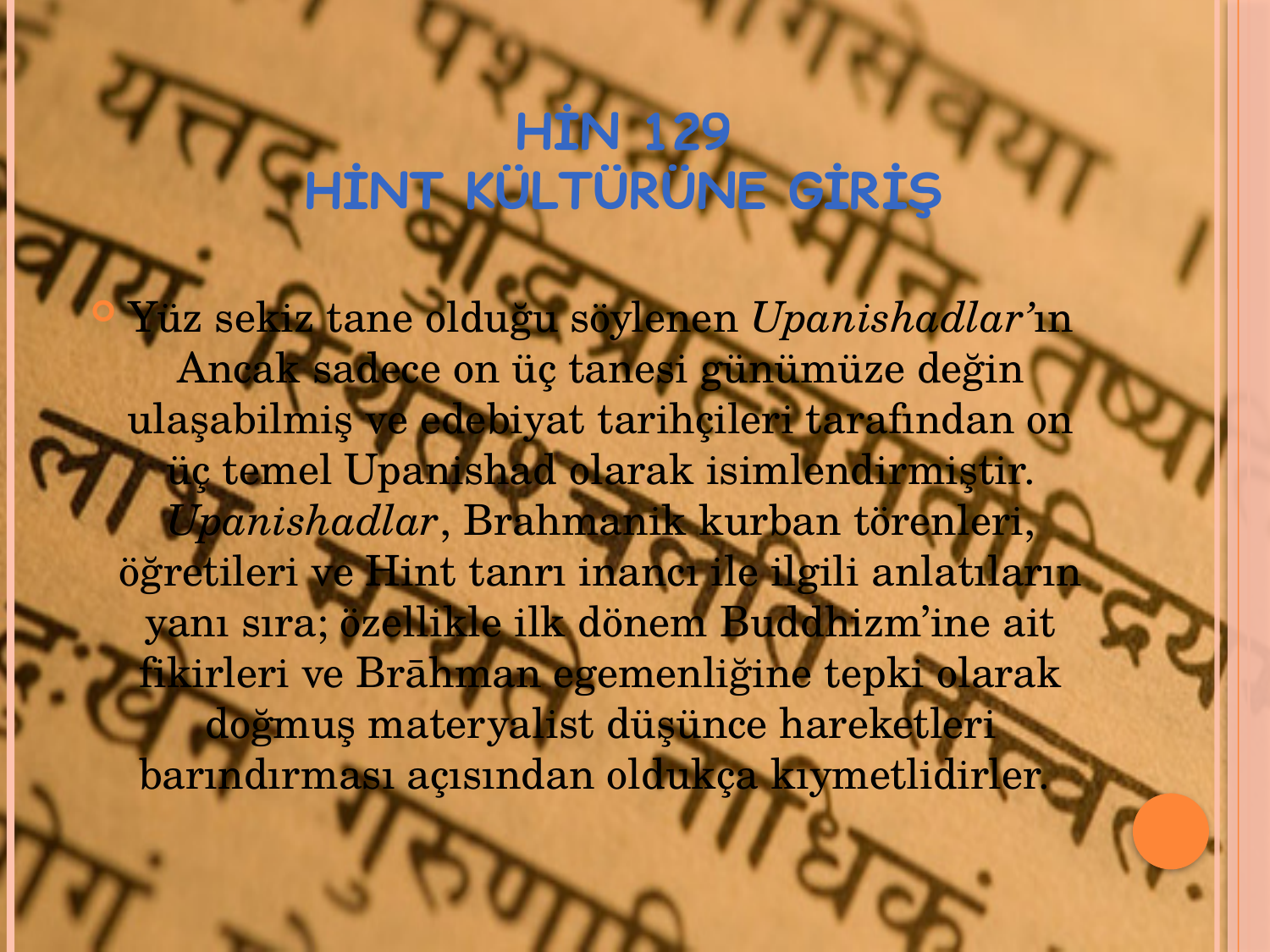

# HİN 129 HİNT KÜLTÜRÜNE GİRİŞ

Yüz sekiz tane olduğu söylenen Upanishadlar’ın Ancak sadece on üç tanesi günümüze değin ulaşabilmiş ve edebiyat tarihçileri tarafından on üç temel Upanishad olarak isimlendirmiştir. Upanishadlar, Brahmanik kurban törenleri, öğretileri ve Hint tanrı inancı ile ilgili anlatıların yanı sıra; özellikle ilk dönem Buddhizm’ine ait fikirleri ve Brāhman egemenliğine tepki olarak doğmuş materyalist düşünce hareketleri barındırması açısından oldukça kıymetlidirler.